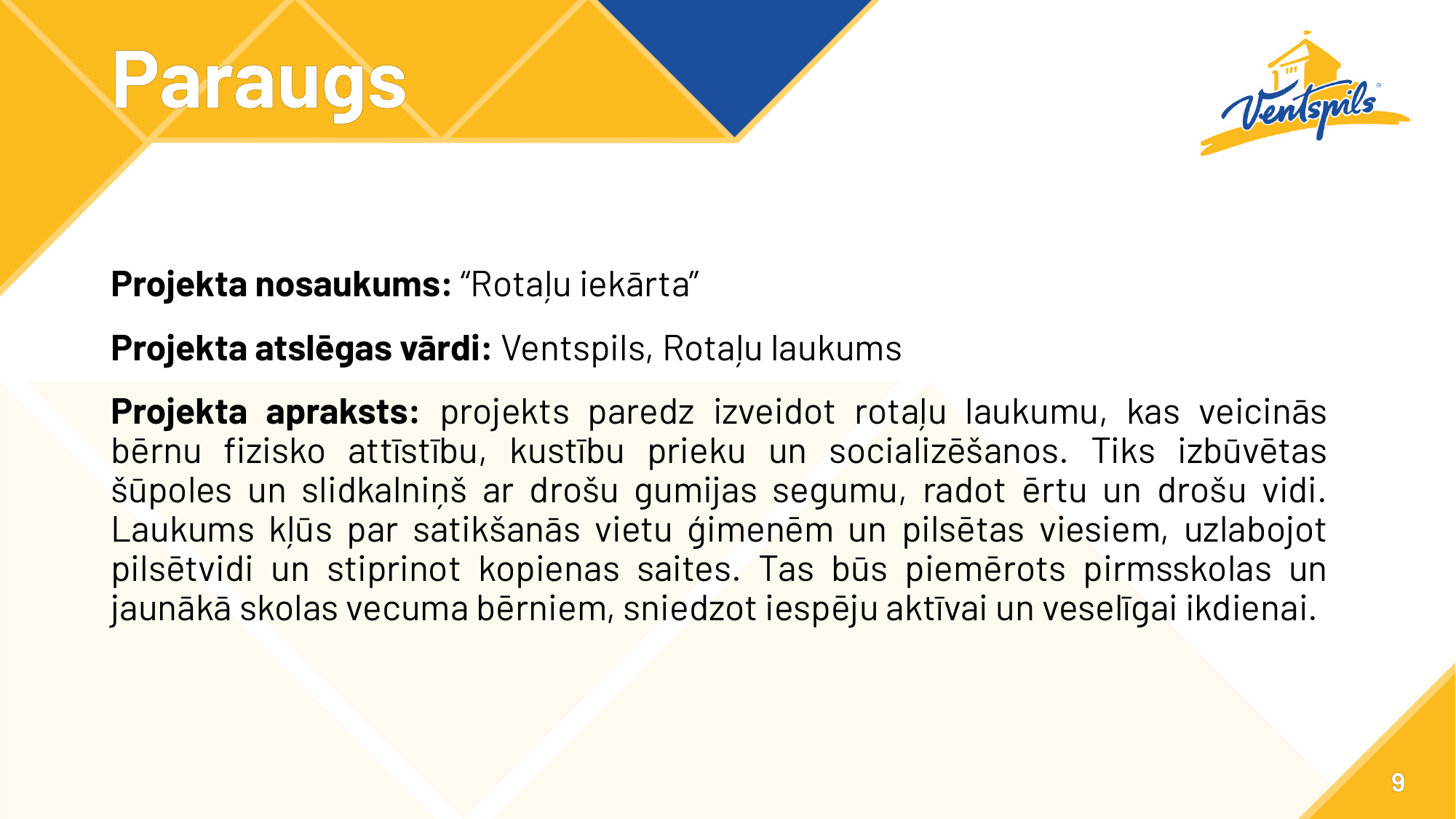

# Paraugs
Projekta nosaukums: “Rotaļu iekārta”
Projekta atslēgas vārdi: Ventspils, Rotaļu laukums
Projekta apraksts: projekts paredz izveidot rotaļu laukumu, kas veicinās bērnu fizisko attīstību, kustību prieku un socializēšanos. Tiks izbūvētas šūpoles un slidkalniņš ar drošu gumijas segumu, radot ērtu un drošu vidi. Laukums kļūs par satikšanās vietu ģimenēm un pilsētas viesiem, uzlabojot pilsētvidi un stiprinot kopienas saites. Tas būs piemērots pirmsskolas un jaunākā skolas vecuma bērniem, sniedzot iespēju aktīvai un veselīgai ikdienai.